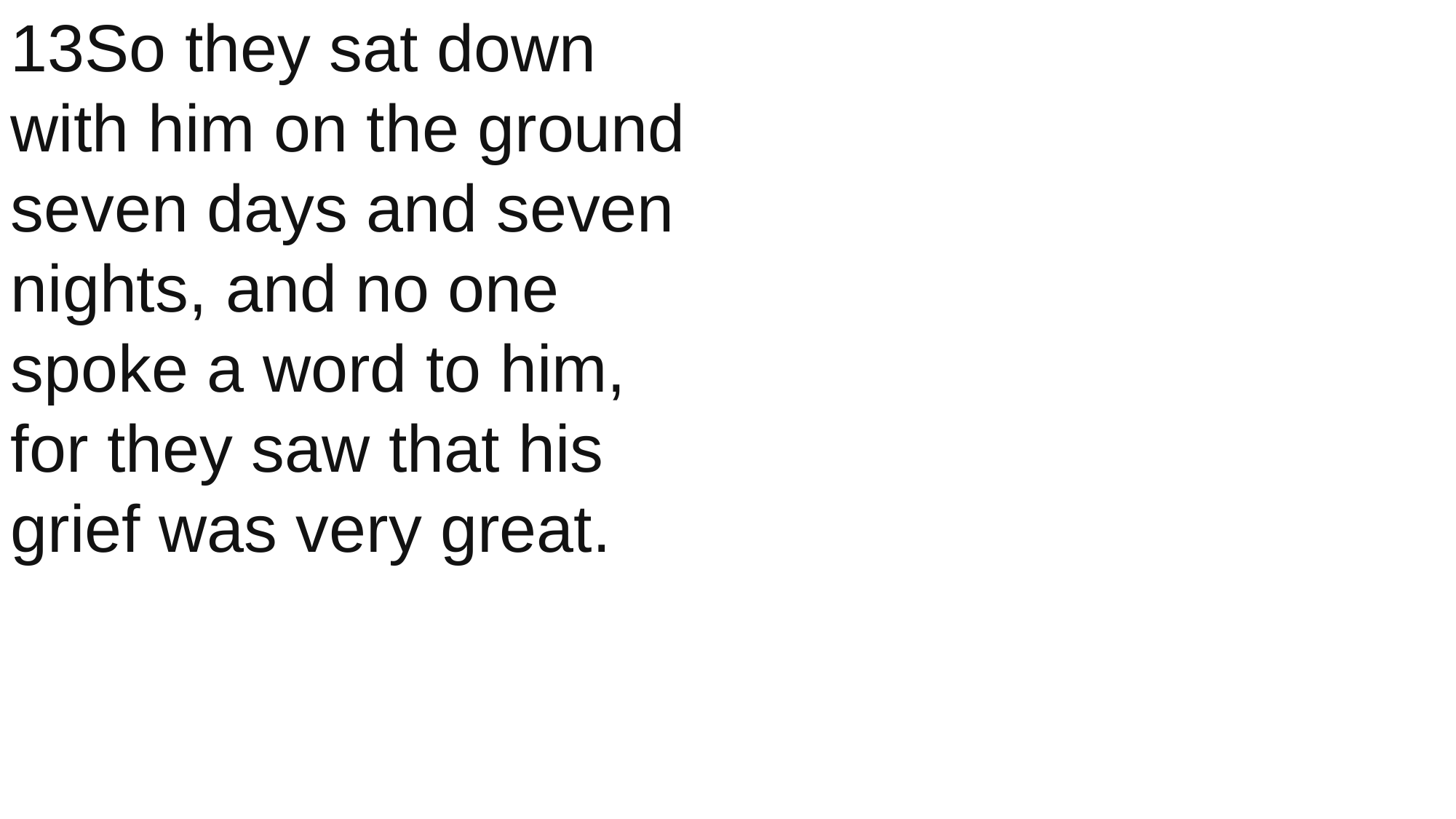

13So they sat down with him on the ground seven days and seven nights, and no one spoke a word to him, for they saw that his grief was very great.
 John